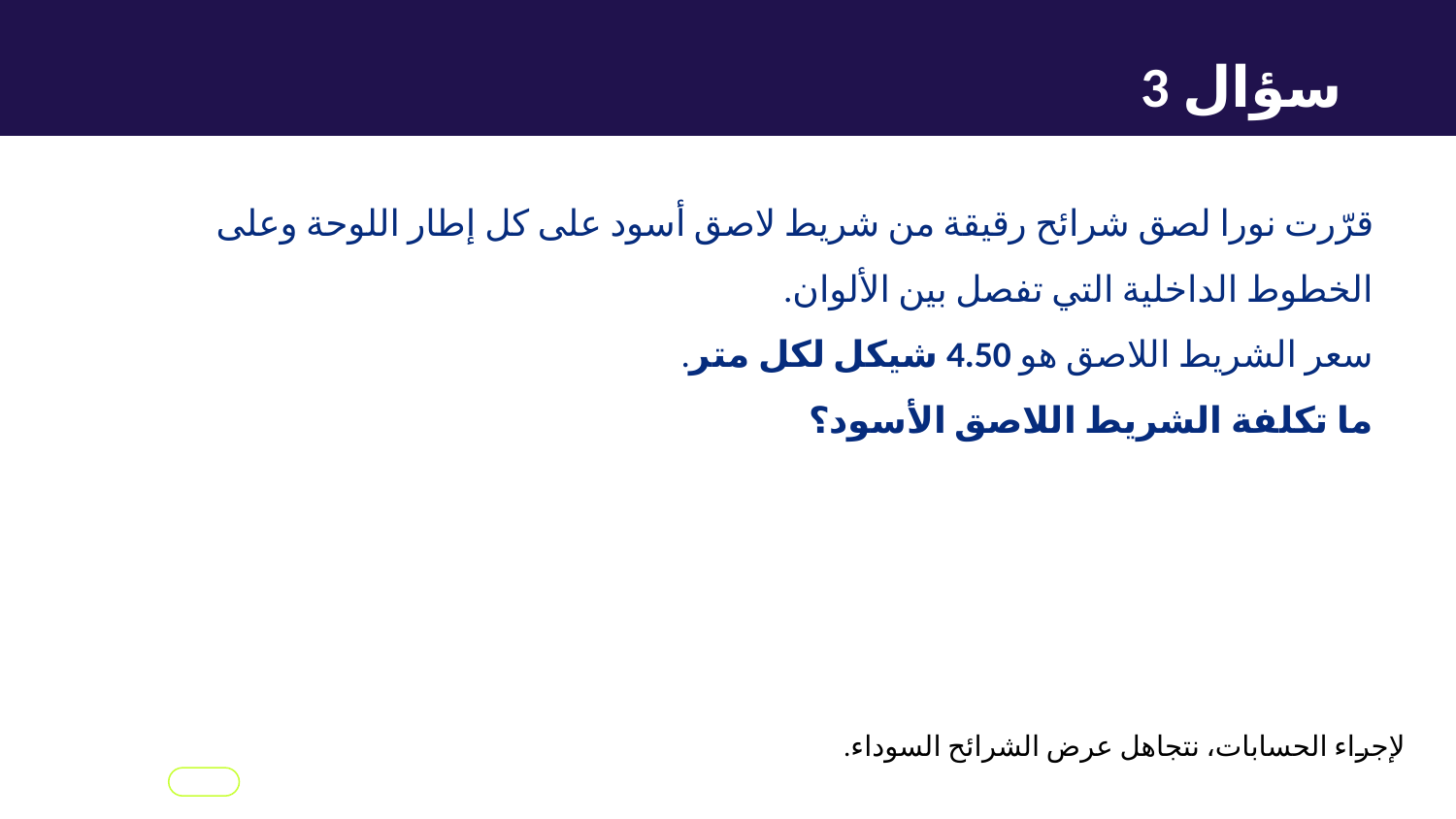

سؤال 3
قرّرت نورا لصق شرائح رقيقة من شريط لاصق أسود على كل إطار اللوحة وعلى الخطوط الداخلية التي تفصل بين الألوان.
سعر الشريط اللاصق هو 4.50 شيكل لكل متر.
ما تكلفة الشريط اللاصق الأسود؟

لإجراء الحسابات، نتجاهل عرض الشرائح السوداء.